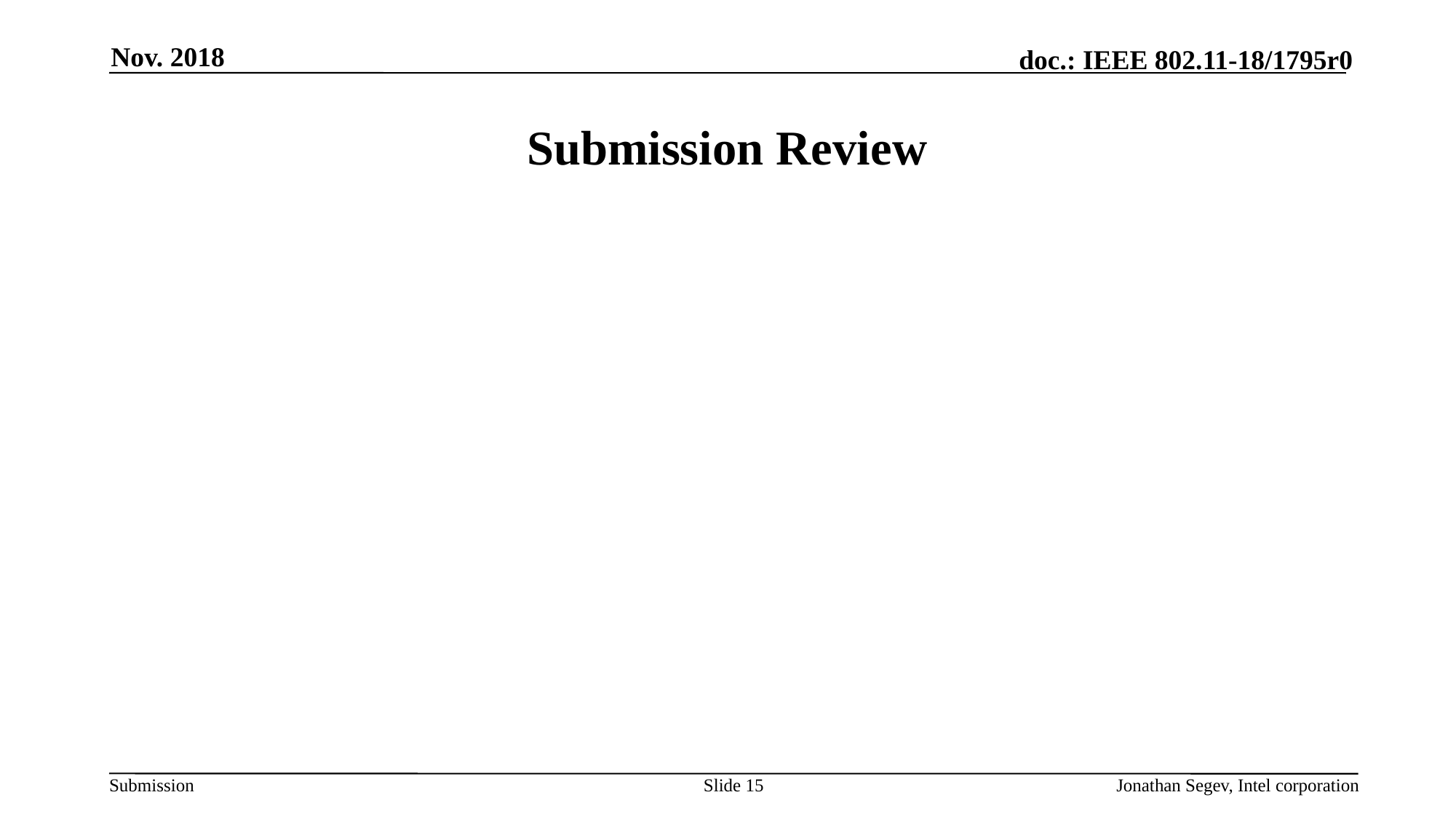

Nov. 2018
# Submission Review

Slide 15
Jonathan Segev, Intel corporation